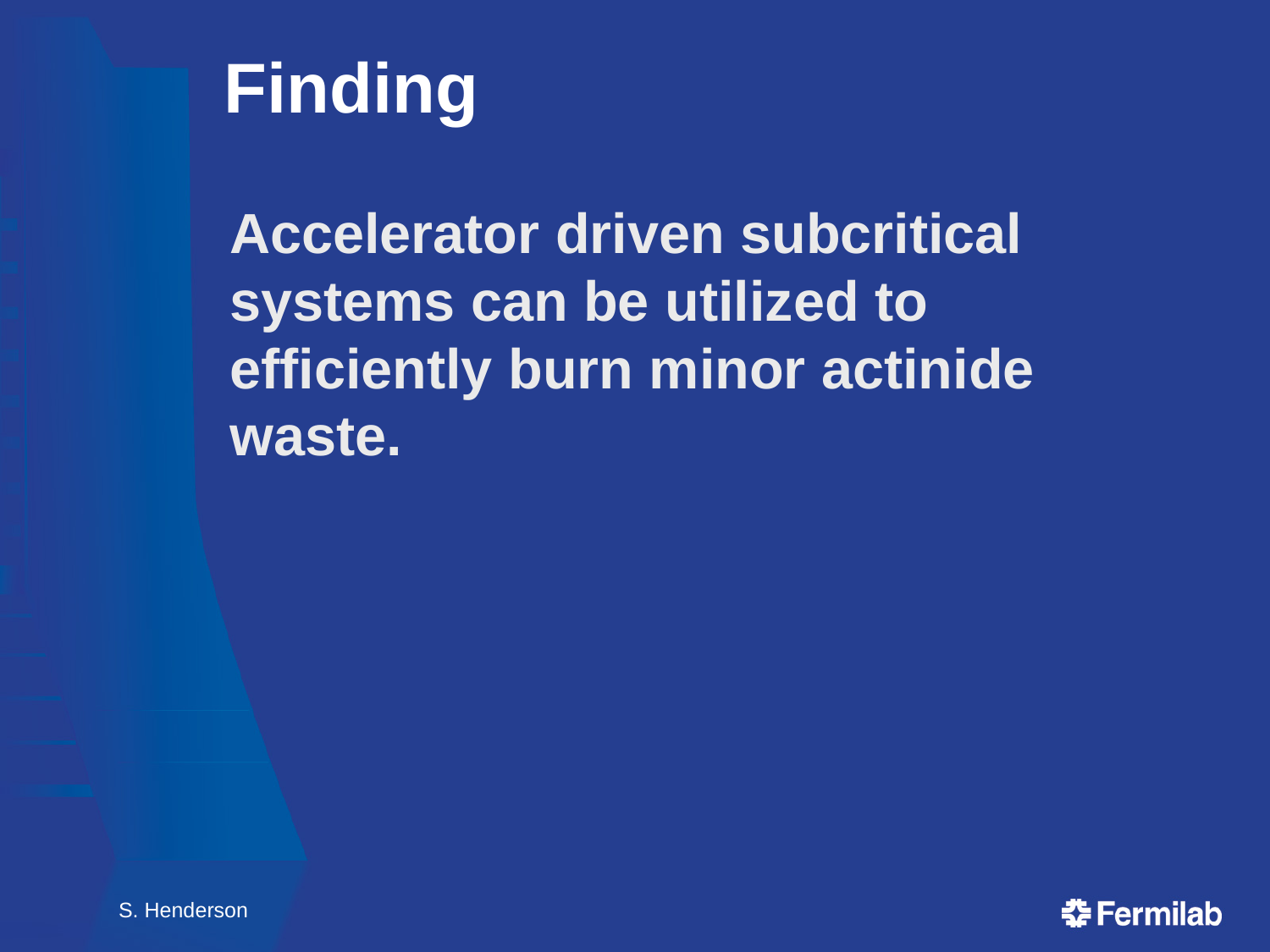

# Finding
	Accelerator driven subcritical systems can be utilized to efficiently burn minor actinide waste.

S. Henderson